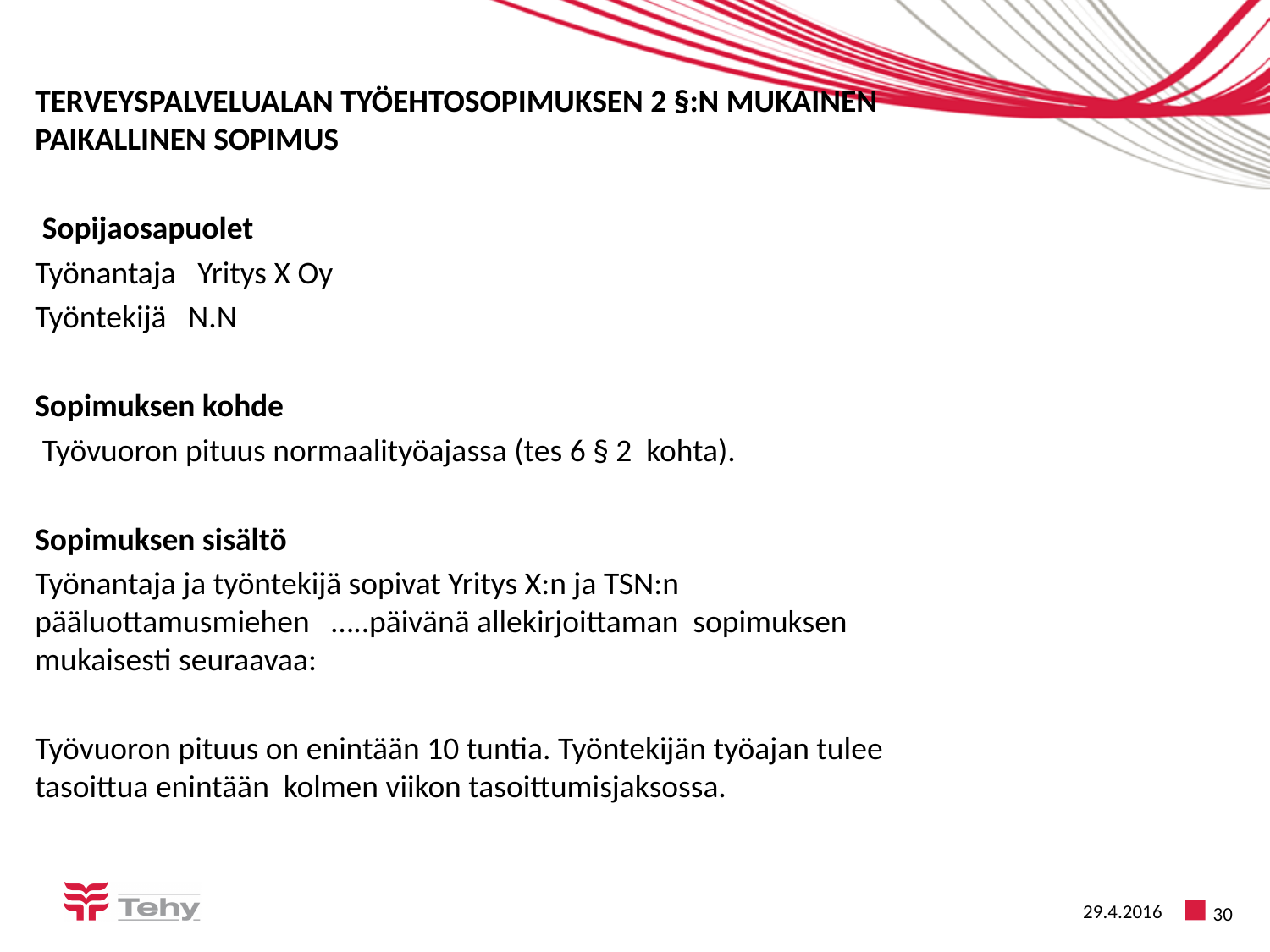

TERVEYSPALVELUALAN TYÖEHTOSOPIMUKSEN 2 §:N MUKAINEN PAIKALLINEN SOPIMUS

 Sopijaosapuolet
Työnantaja   Yritys X Oy
Työntekijä   N.N

Sopimuksen kohde
 Työvuoron pituus normaalityöajassa (tes 6 § 2  kohta).

Sopimuksen sisältö
Työnantaja ja työntekijä sopivat Yritys X:n ja TSN:n pääluottamusmiehen   …..päivänä allekirjoittaman  sopimuksen mukaisesti seuraavaa:

Työvuoron pituus on enintään 10 tuntia. Työntekijän työajan tulee tasoittua enintään  kolmen viikon tasoittumisjaksossa.

29.4.2016
30